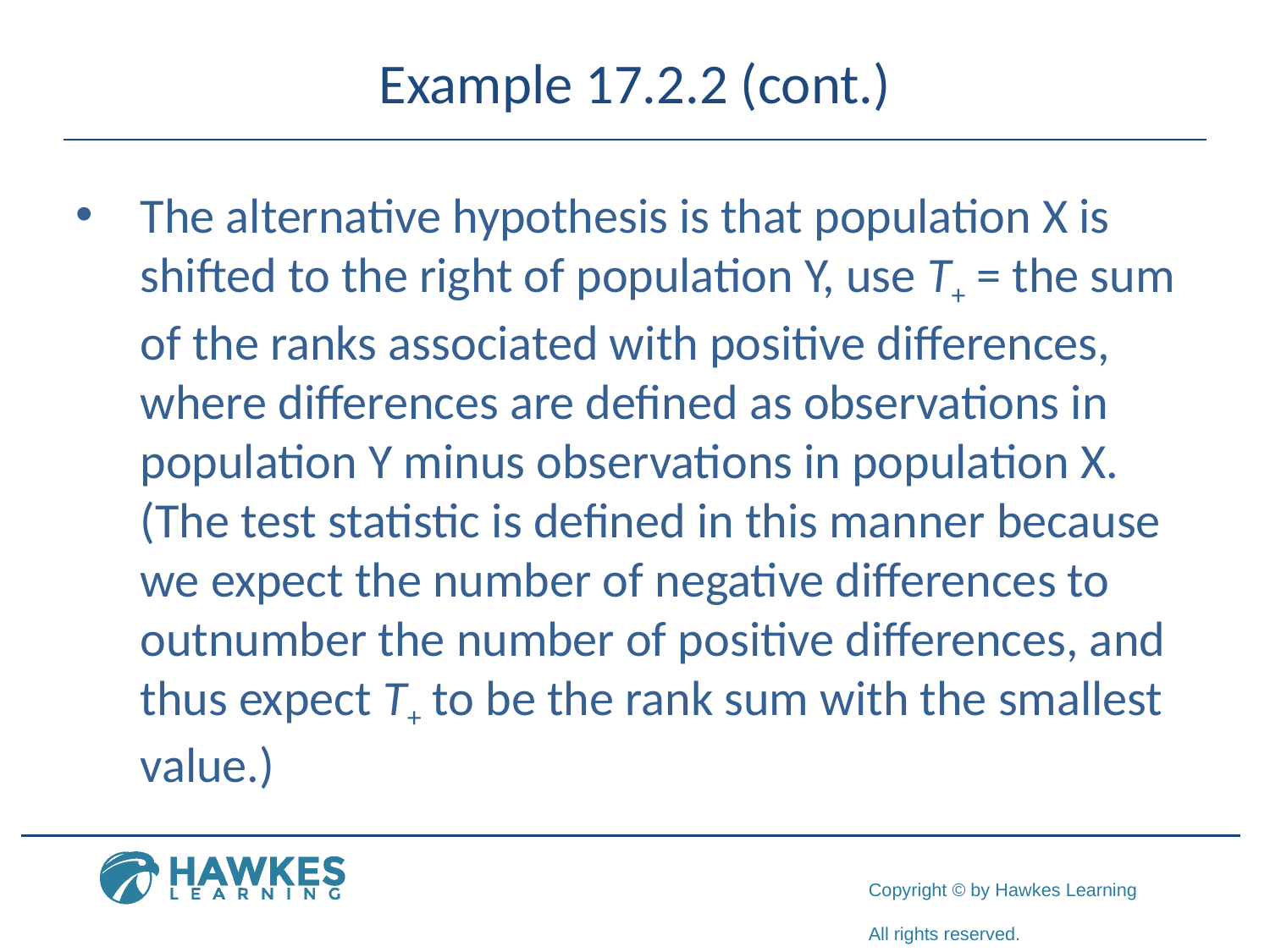

# Example 17.2.2 (cont.)
The alternative hypothesis is that population X is shifted to the right of population Y, use T+ = the sum of the ranks associated with positive differences, where differences are defined as observations in population Y minus observations in population X. (The test statistic is defined in this manner because we expect the number of negative differences to outnumber the number of positive differences, and thus expect T+ to be the rank sum with the smallest value.)